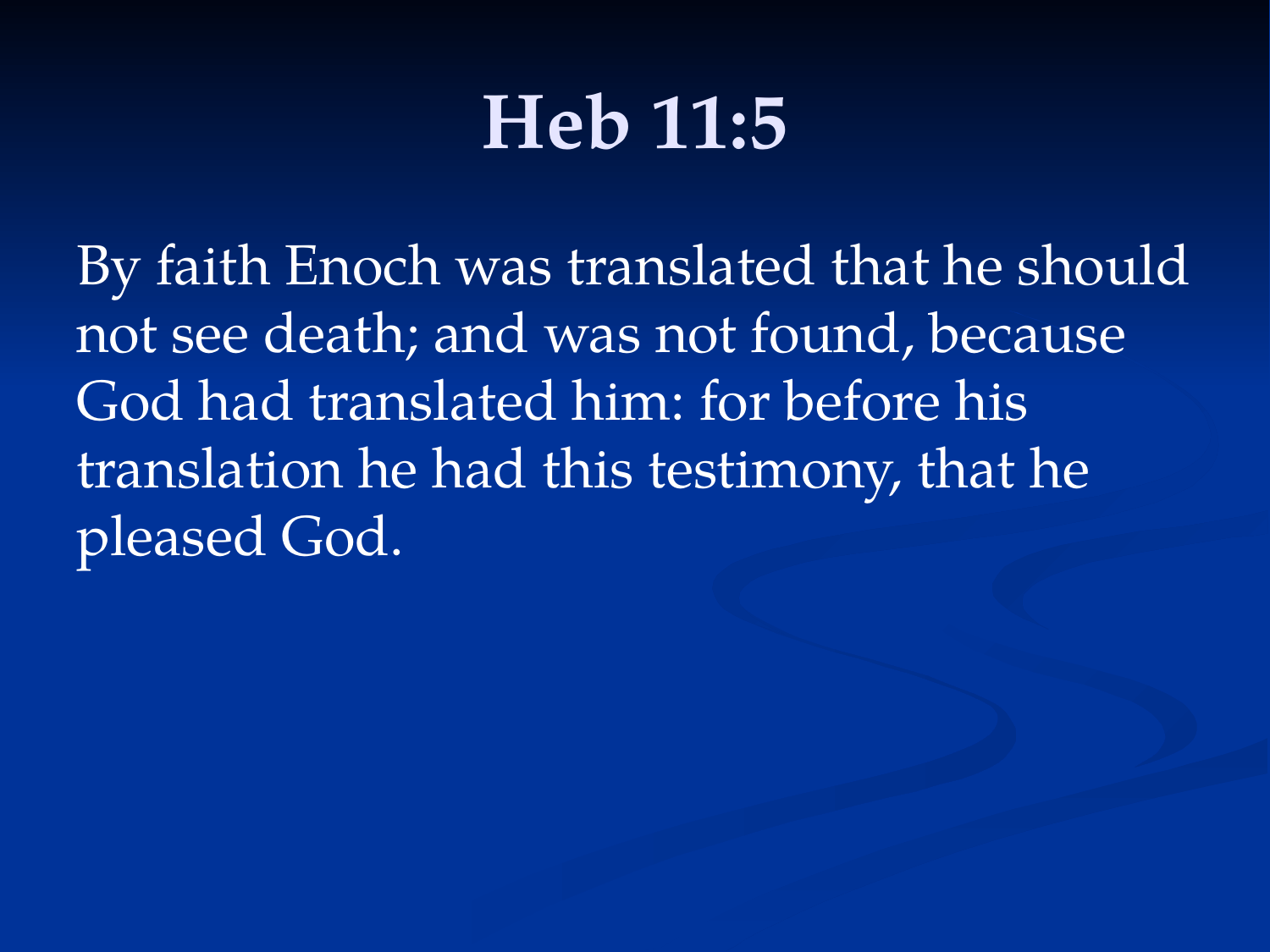

# Heb 11:5
By faith Enoch was translated that he should not see death; and was not found, because God had translated him: for before his translation he had this testimony, that he pleased God.